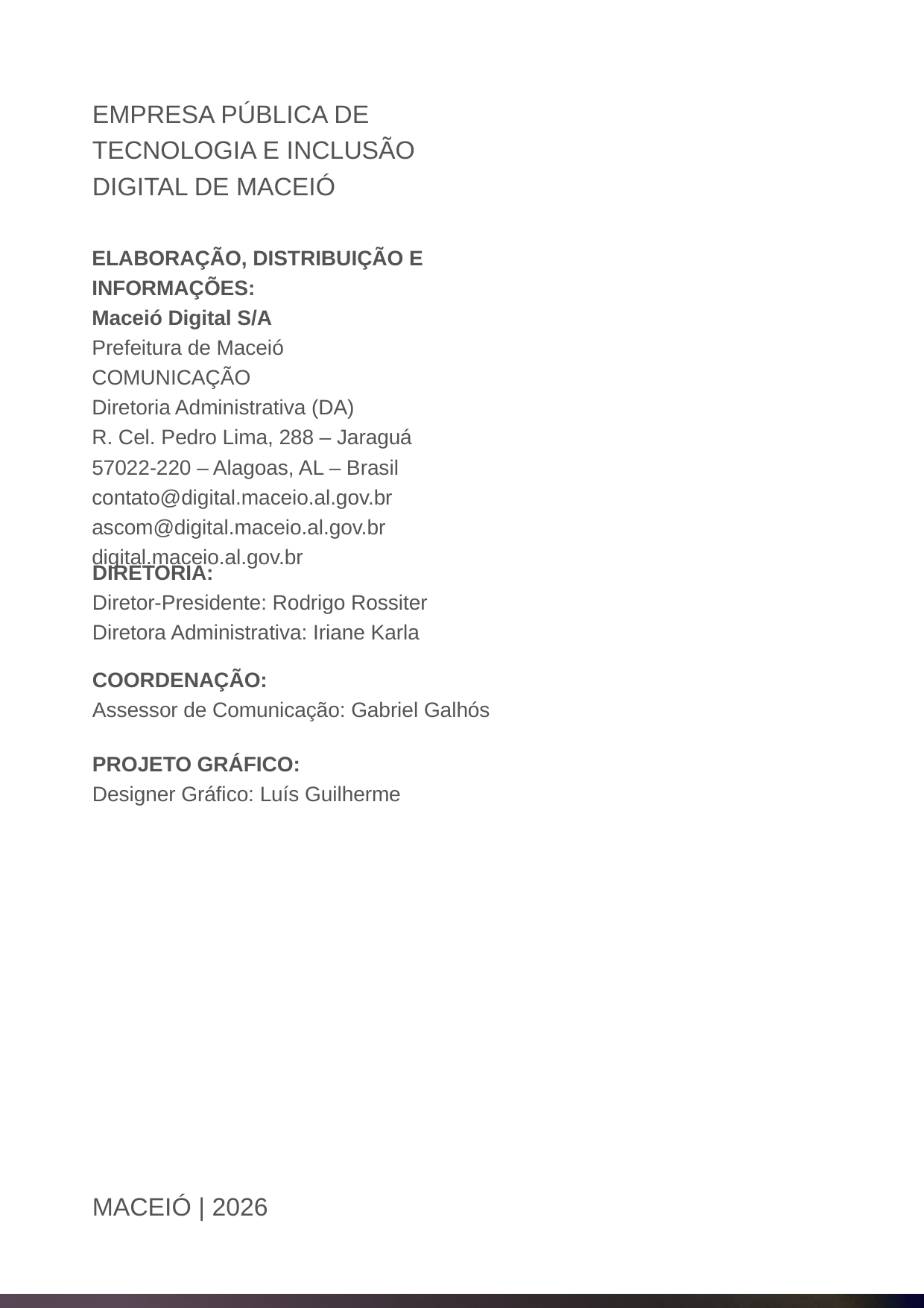

EMPRESA PÚBLICA DE TECNOLOGIA E INCLUSÃO DIGITAL DE MACEIÓ
ELABORAÇÃO, DISTRIBUIÇÃO E INFORMAÇÕES:
Maceió Digital S/A
Prefeitura de Maceió
COMUNICAÇÃO
Diretoria Administrativa (DA)
R. Cel. Pedro Lima, 288 – Jaraguá
57022-220 – Alagoas, AL – Brasil
contato@digital.maceio.al.gov.br
ascom@digital.maceio.al.gov.br
digital.maceio.al.gov.br
DIRETORIA:
Diretor-Presidente: Rodrigo Rossiter
Diretora Administrativa: Iriane Karla
COORDENAÇÃO:
Assessor de Comunicação: Gabriel Galhós
PROJETO GRÁFICO:
Designer Gráfico: Luís Guilherme
MACEIÓ | 2026